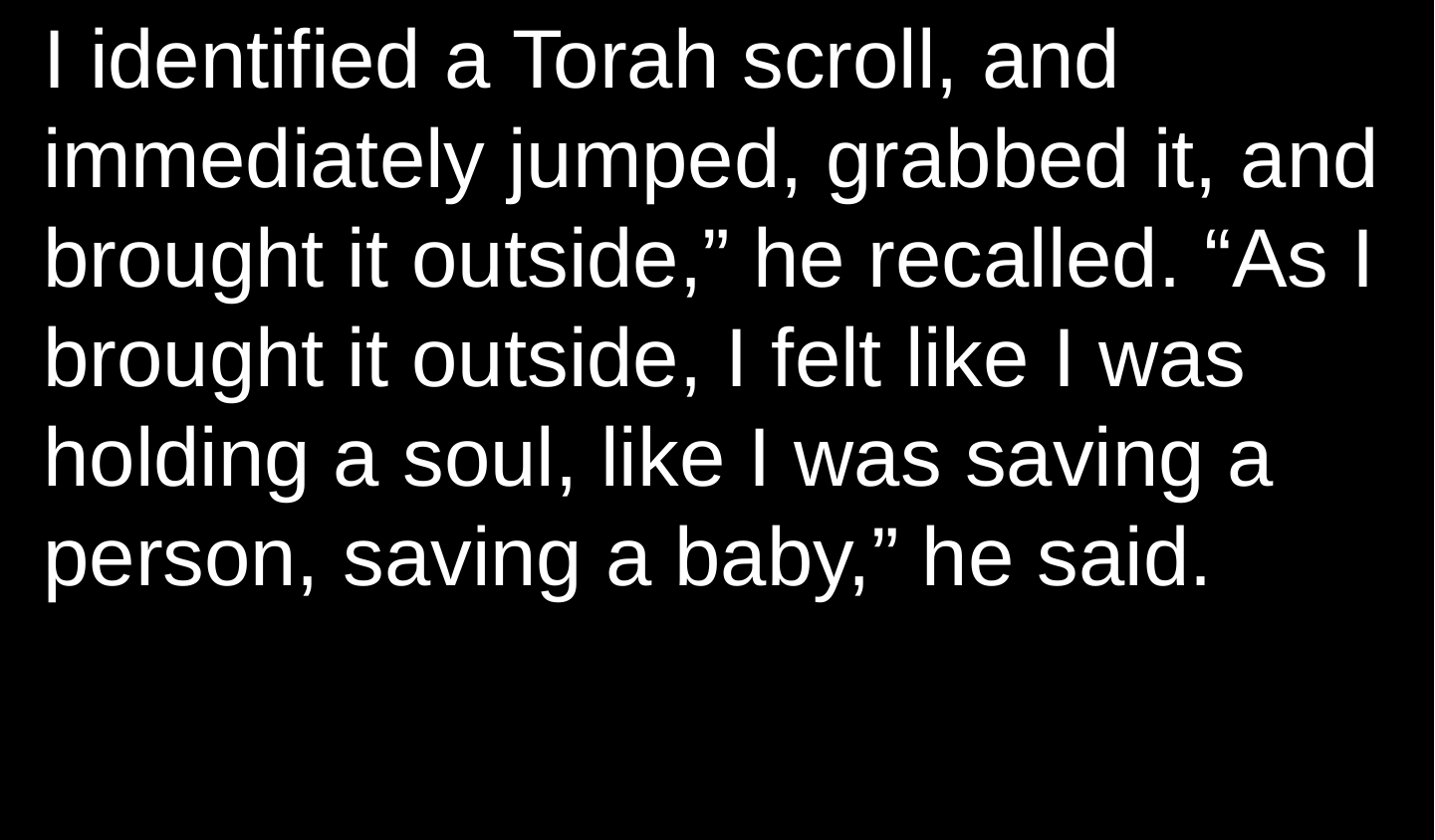

I identified a Torah scroll, and immediately jumped, grabbed it, and brought it outside,” he recalled. “As I brought it outside, I felt like I was holding a soul, like I was saving a person, saving a baby,” he said.